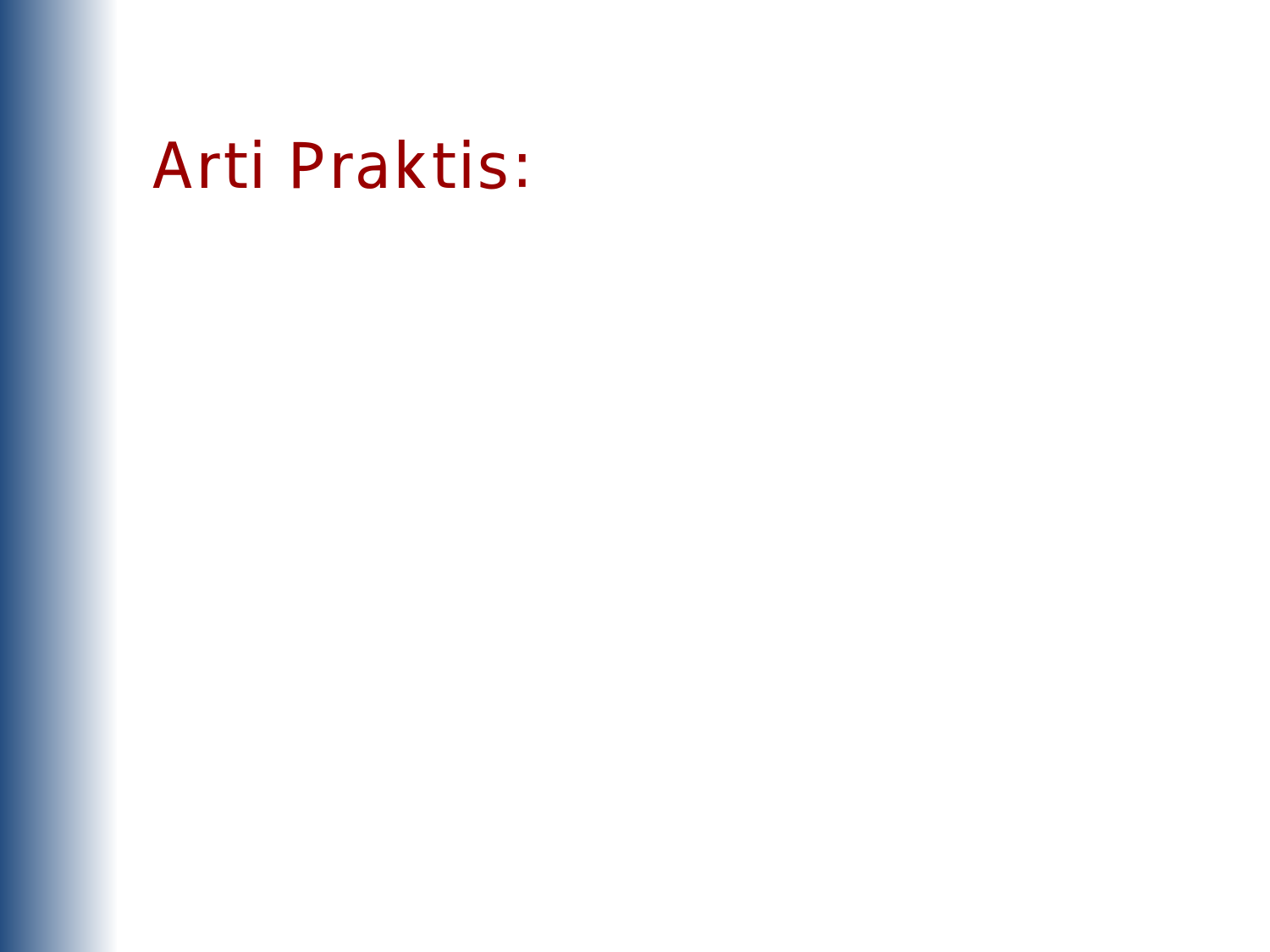

#
Arti Praktis:

Perubahan genetik tergantung dari perubahan di tingkat ternak elit.

Bagian kecil dari populasi dapat mempengaruhi perubahan genetik.

Pengukuran sifat-sifat yang bernilai ekonomis mahal di elit perlu dilakukan.